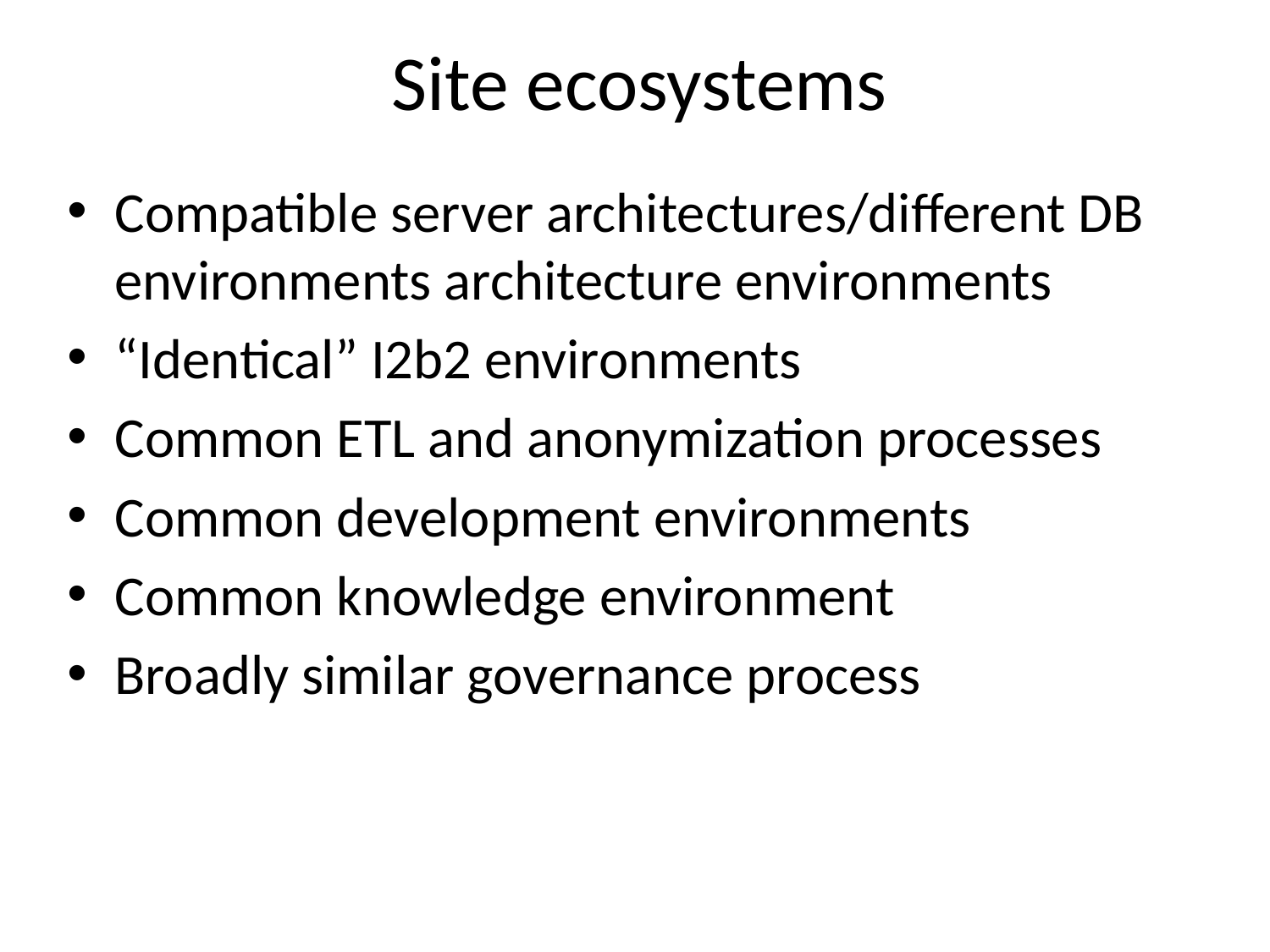

# Site ecosystems
Compatible server architectures/different DB environments architecture environments
“Identical” I2b2 environments
Common ETL and anonymization processes
Common development environments
Common knowledge environment
Broadly similar governance process